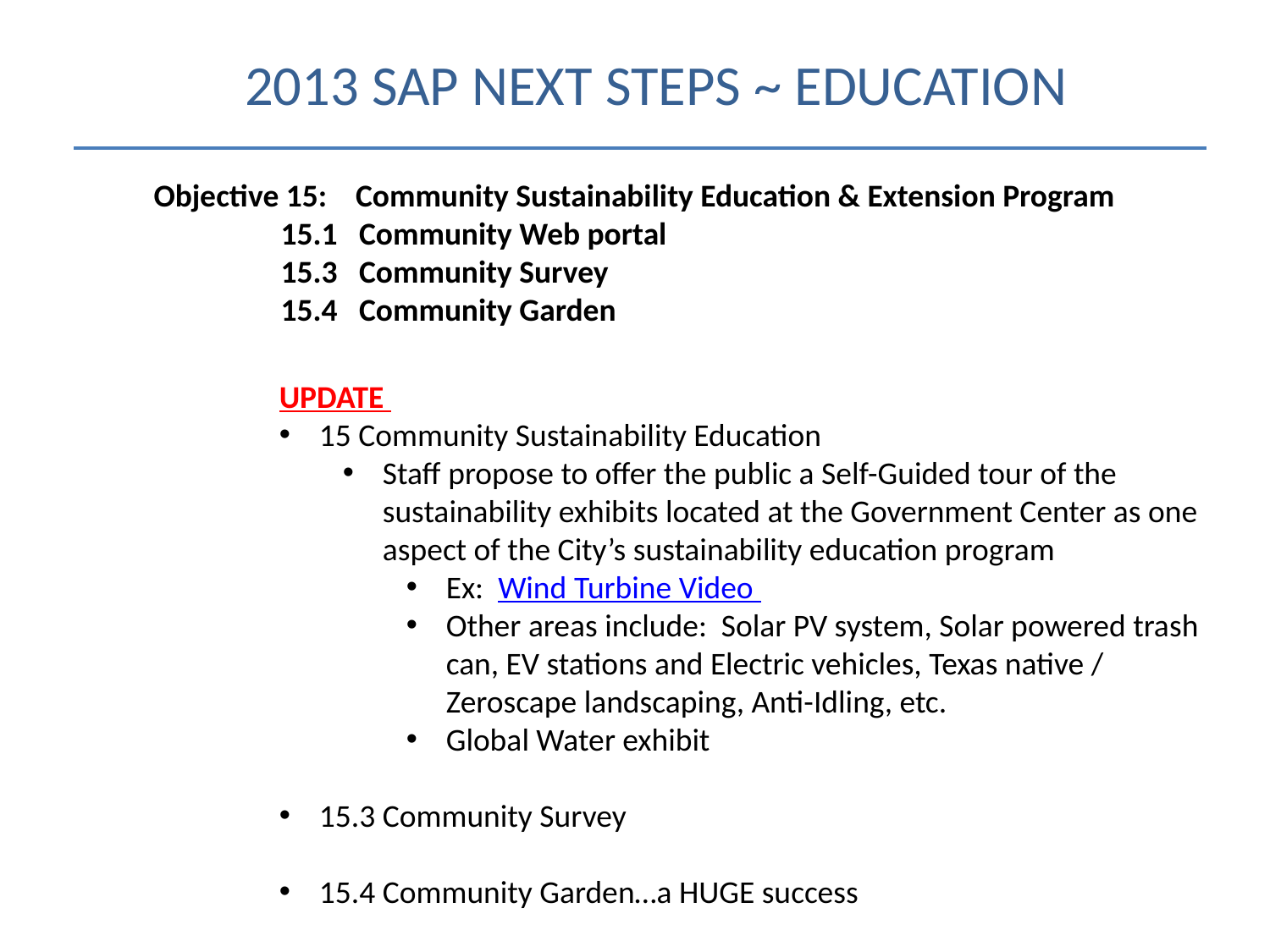

# 2013 SAP NEXT STEPS ~ Education
Objective 15:    Community Sustainability Education & Extension Program
	15.1   Community Web portal
	15.3   Community Survey
	15.4   Community Garden

	UPDATE
15 Community Sustainability Education
Staff propose to offer the public a Self-Guided tour of the sustainability exhibits located at the Government Center as one aspect of the City’s sustainability education program
Ex:  Wind Turbine Video
Other areas include:  Solar PV system, Solar powered trash can, EV stations and Electric vehicles, Texas native / Zeroscape landscaping, Anti-Idling, etc.
Global Water exhibit

15.3 Community Survey

15.4 Community Garden…a HUGE success